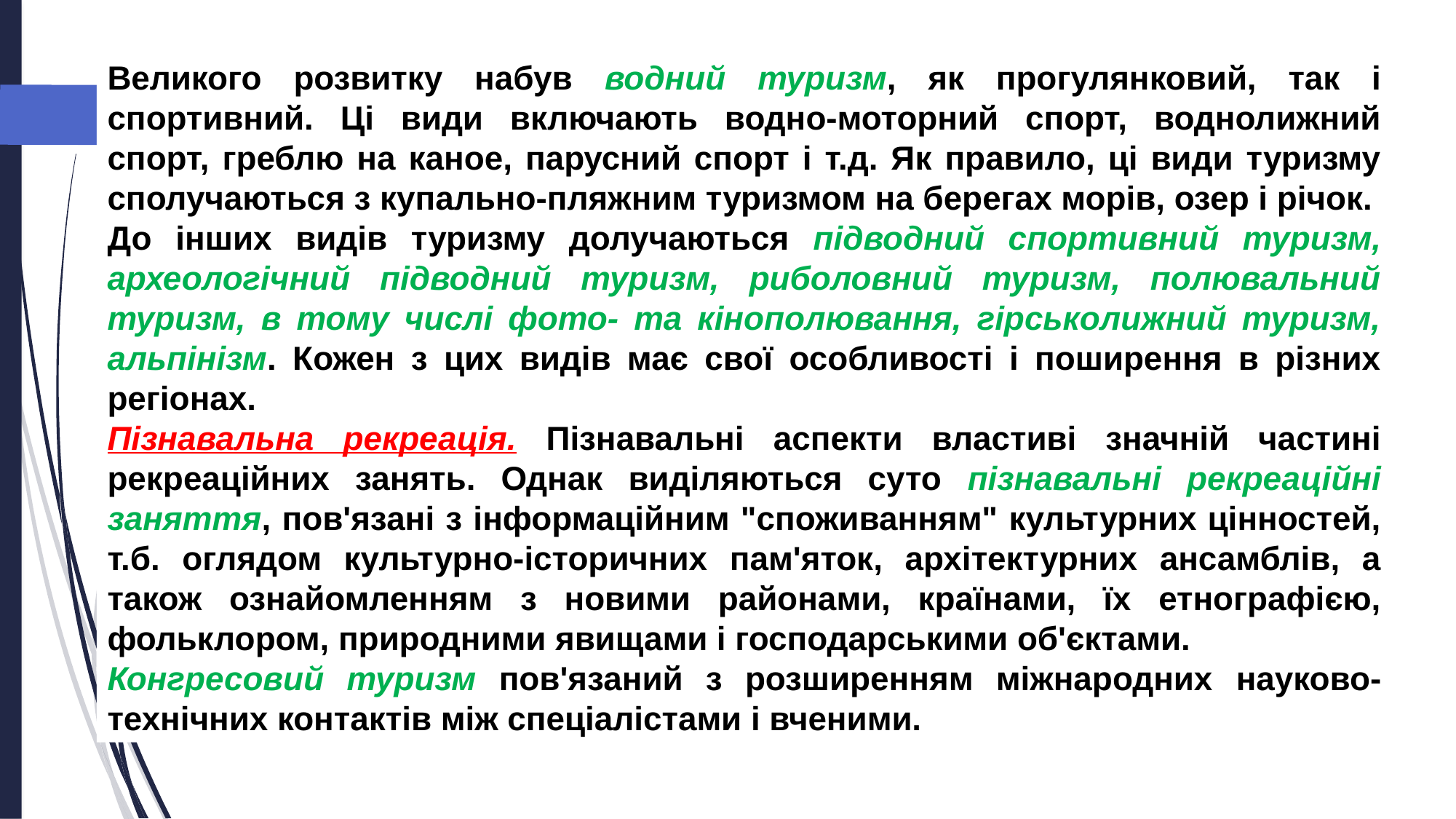

Великого розвитку набув водний туризм, як прогулянковий, так і спортивний. Ці види включають водно-моторний спорт, воднолижний спорт, греблю на каное, парусний спорт і т.д. Як правило, ці види туризму сполучаються з купально-пляжним туризмом на берегах морів, озер і річок.
До інших видів туризму долучаються підводний спортивний туризм, археологічний підводний туризм, риболовний туризм, полювальний туризм, в тому числі фото- та кінополювання, гірськолижний туризм, альпінізм. Кожен з цих видів має свої особливості і поширення в різних регіонах.
Пізнавальна рекреація. Пізнавальні аспекти властиві значній частині рекреаційних занять. Однак виділяються суто пізнавальні рекреаційні заняття, пов'язані з інформаційним "споживанням" культурних цінностей, т.б. оглядом культурно-історичних пам'яток, архітектурних ансамблів, а також ознайомленням з новими районами, країнами, їх етнографією, фольклором, природними явищами і господарськими об'єктами.
Конгресовий туризм пов'язаний з розширенням міжнародних науково-технічних контактів між спеціалістами і вченими.